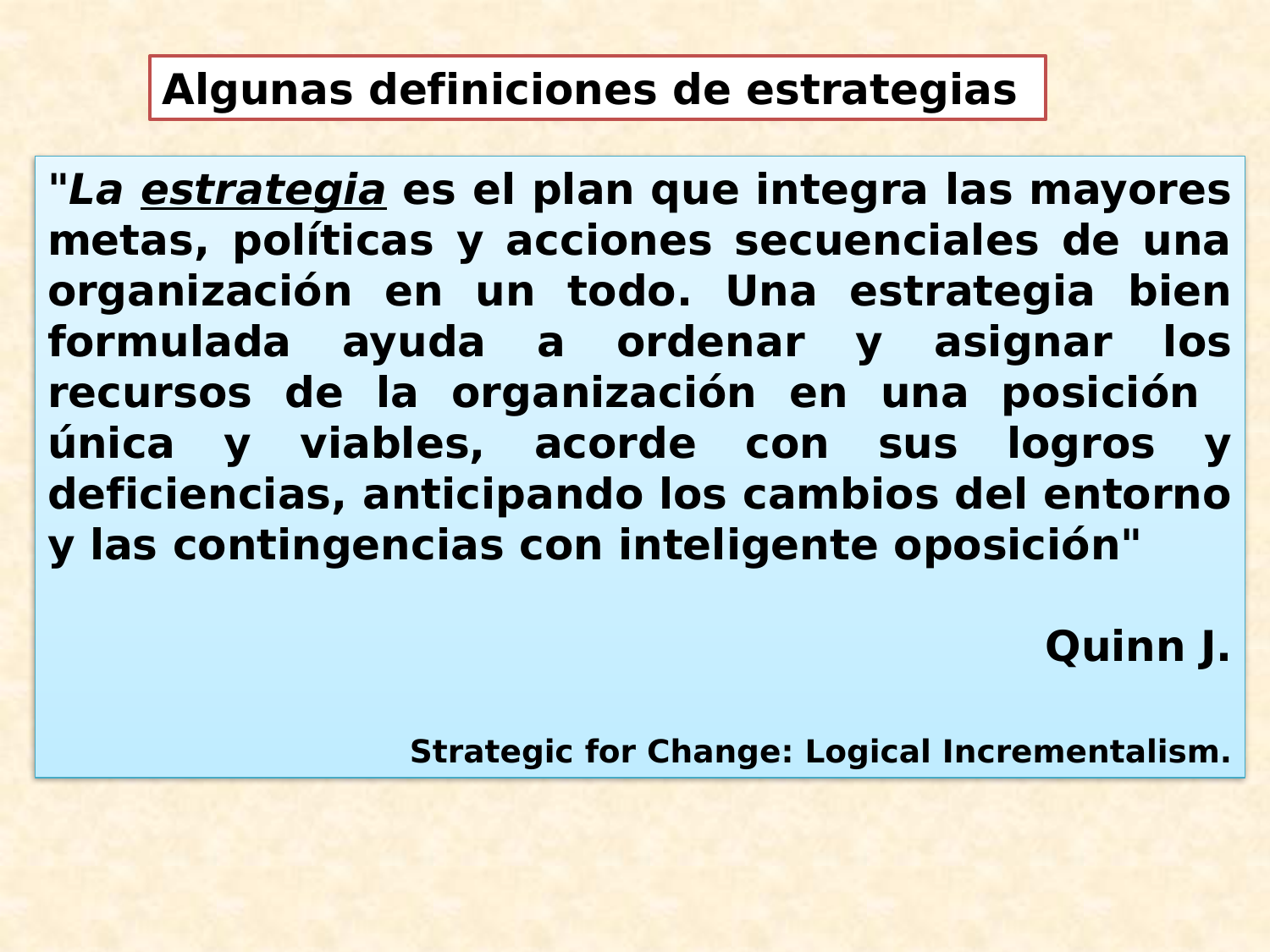

#
Algunas definiciones de estrategias
"La estrategia es el plan que integra las mayores metas, políticas y acciones secuenciales de una organización en un todo. Una estrategia bien formulada ayuda a ordenar y asignar los recursos de la organización en una posición  única y viables, acorde con sus logros y deficiencias, anticipando los cambios del entorno y las contingencias con inteligente oposición"

                                          Quinn J.

  Strategic for Change: Logical Incrementalism.